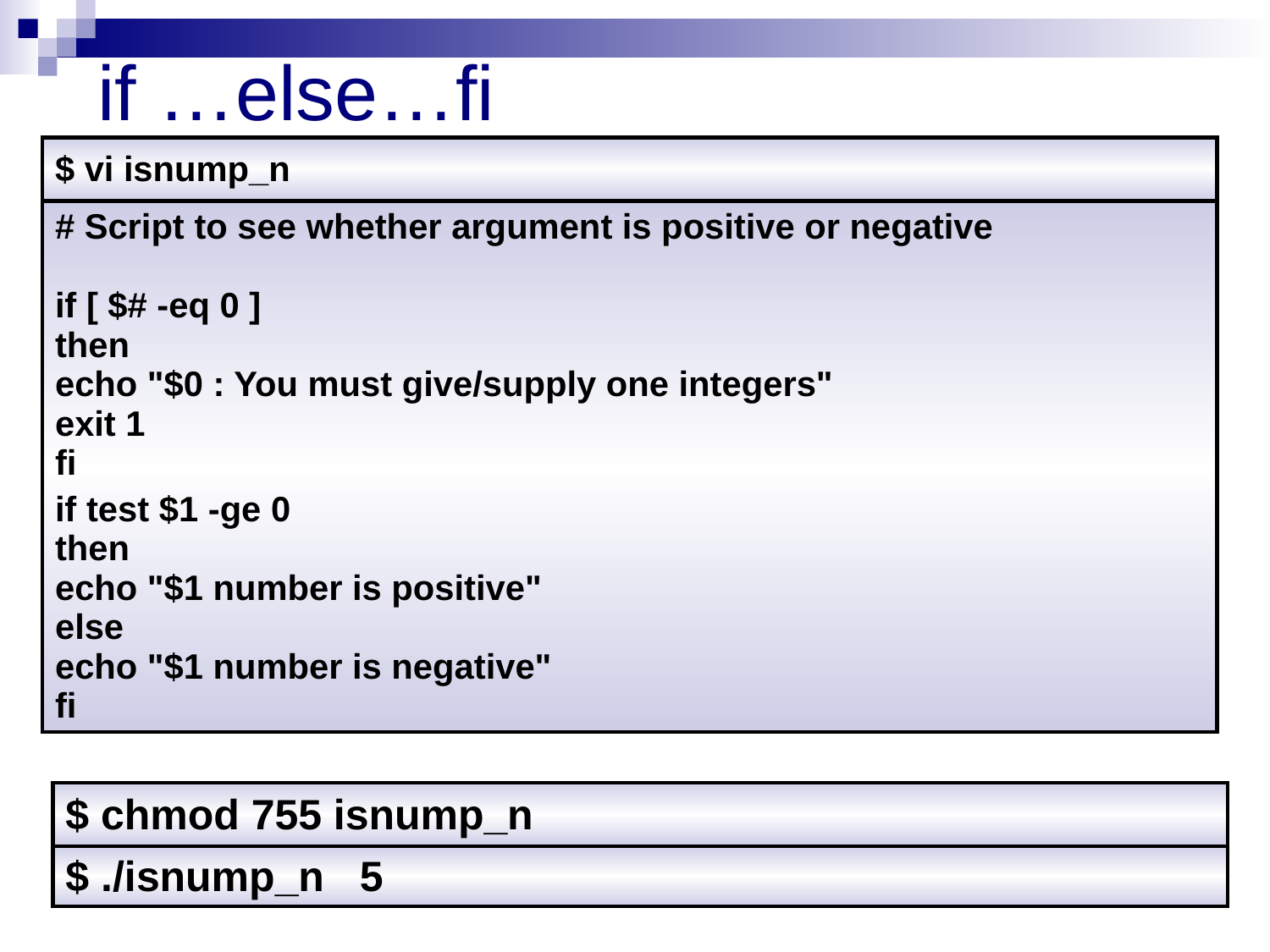

# if …else…fi
| $ vi isnump\_n |
| --- |
| # Script to see whether argument is positive or negative if [ $# -eq 0 ] then echo "$0 : You must give/supply one integers" exit 1 fi if test $1 -ge 0 then echo "$1 number is positive" else echo "$1 number is negative" fi |
| $ chmod 755 isnump\_n |
| --- |
| $ ./isnump\_n 5 |